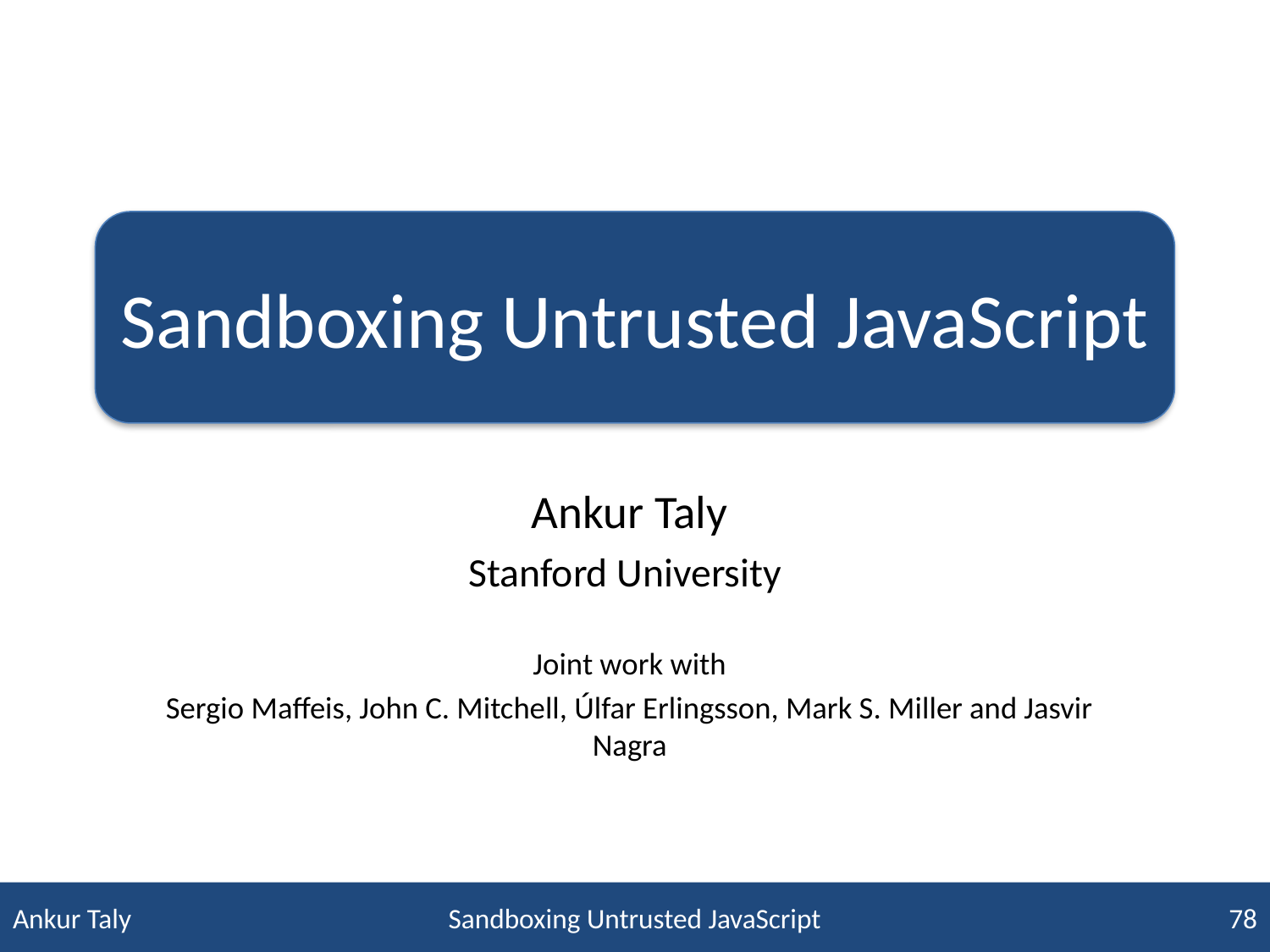

Sandboxing Untrusted JavaScript
Ankur Taly
Stanford University

Joint work with
Sergio Maffeis, John C. Mitchell, Úlfar Erlingsson, Mark S. Miller and Jasvir Nagra

Ankur Taly
Sandboxing Untrusted JavaScript
78